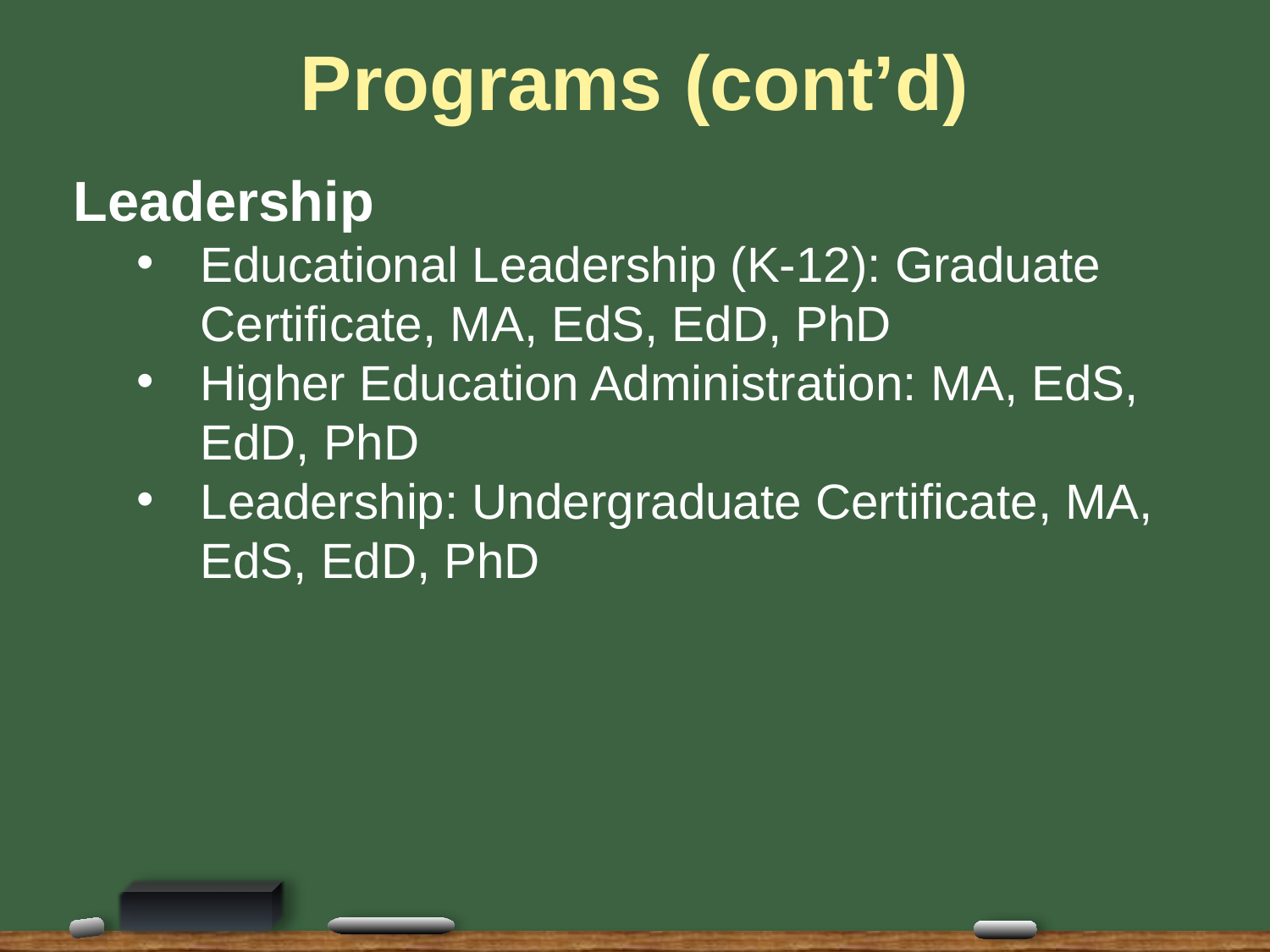

# Programs (cont’d)
Leadership
Educational Leadership (K-12): Graduate Certificate, MA, EdS, EdD, PhD
Higher Education Administration: MA, EdS, EdD, PhD
Leadership: Undergraduate Certificate, MA, EdS, EdD, PhD